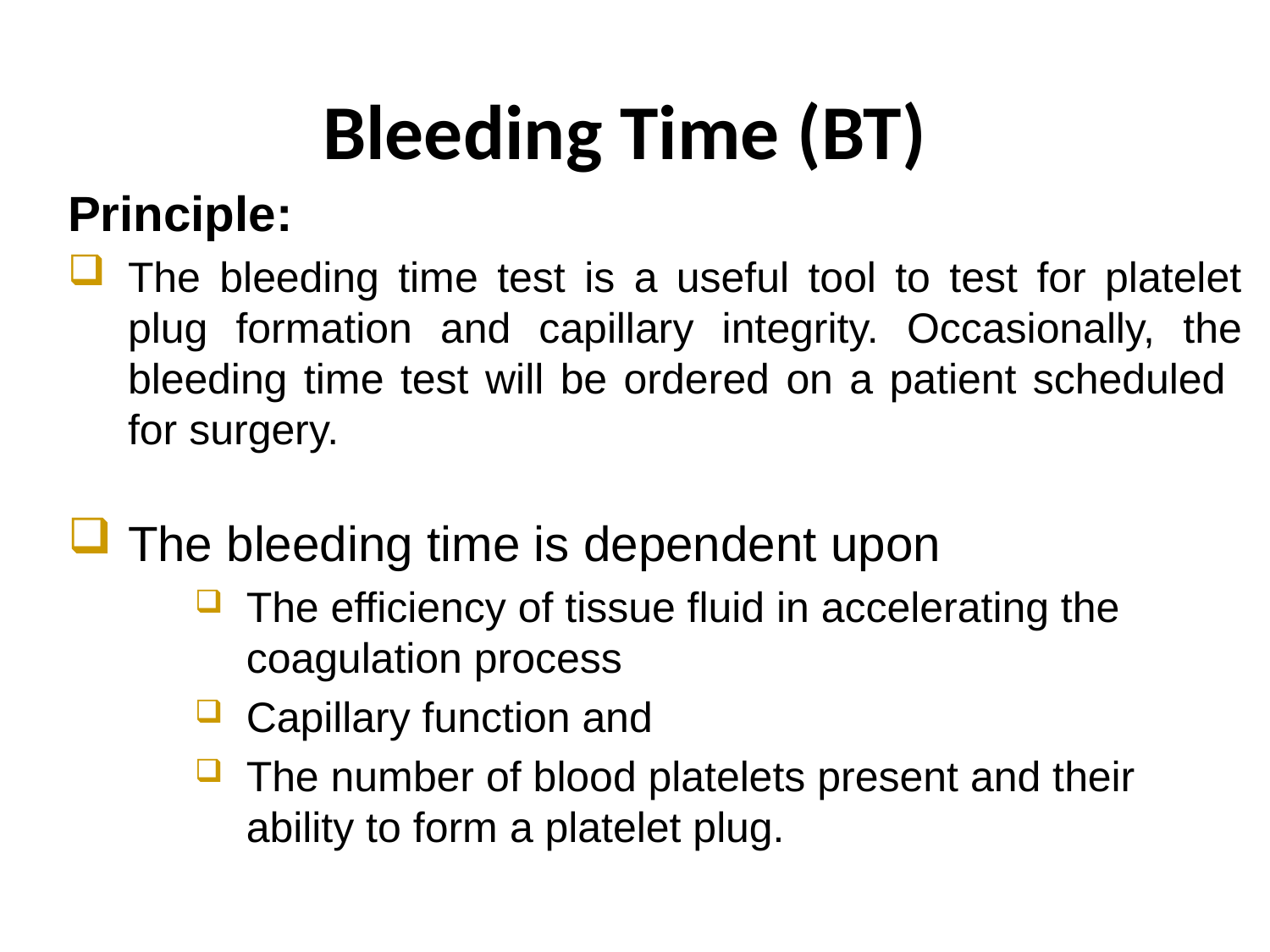

# Bleeding Time (BT)
Principle:
The bleeding time test is a useful tool to test for platelet plug formation and capillary integrity. Occasionally, the bleeding time test will be ordered on a patient scheduled  for surgery.

The bleeding time is dependent upon
The efficiency of tissue fluid in accelerating the coagulation process
Capillary function and
The number of blood platelets present and their ability to form a platelet plug.